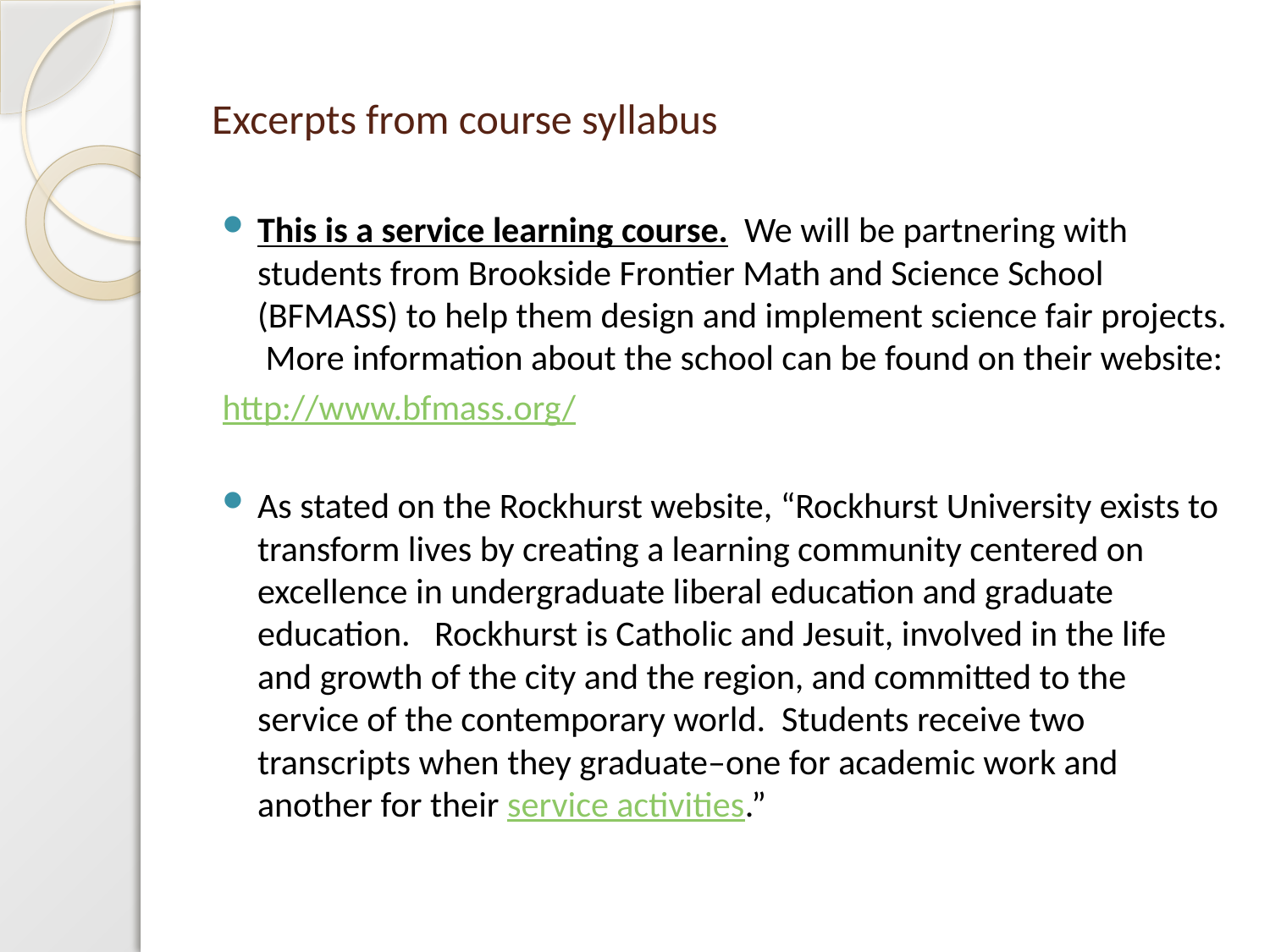

# Excerpts from course syllabus
This is a service learning course.  We will be partnering with students from Brookside Frontier Math and Science School (BFMASS) to help them design and implement science fair projects.  More information about the school can be found on their website:
http://www.bfmass.org/

As stated on the Rockhurst website, “Rockhurst University exists to transform lives by creating a learning community centered on excellence in undergraduate liberal education and graduate education.   Rockhurst is Catholic and Jesuit, involved in the life and growth of the city and the region, and committed to the service of the contemporary world.  Students receive two transcripts when they graduate–one for academic work and another for their service activities.”